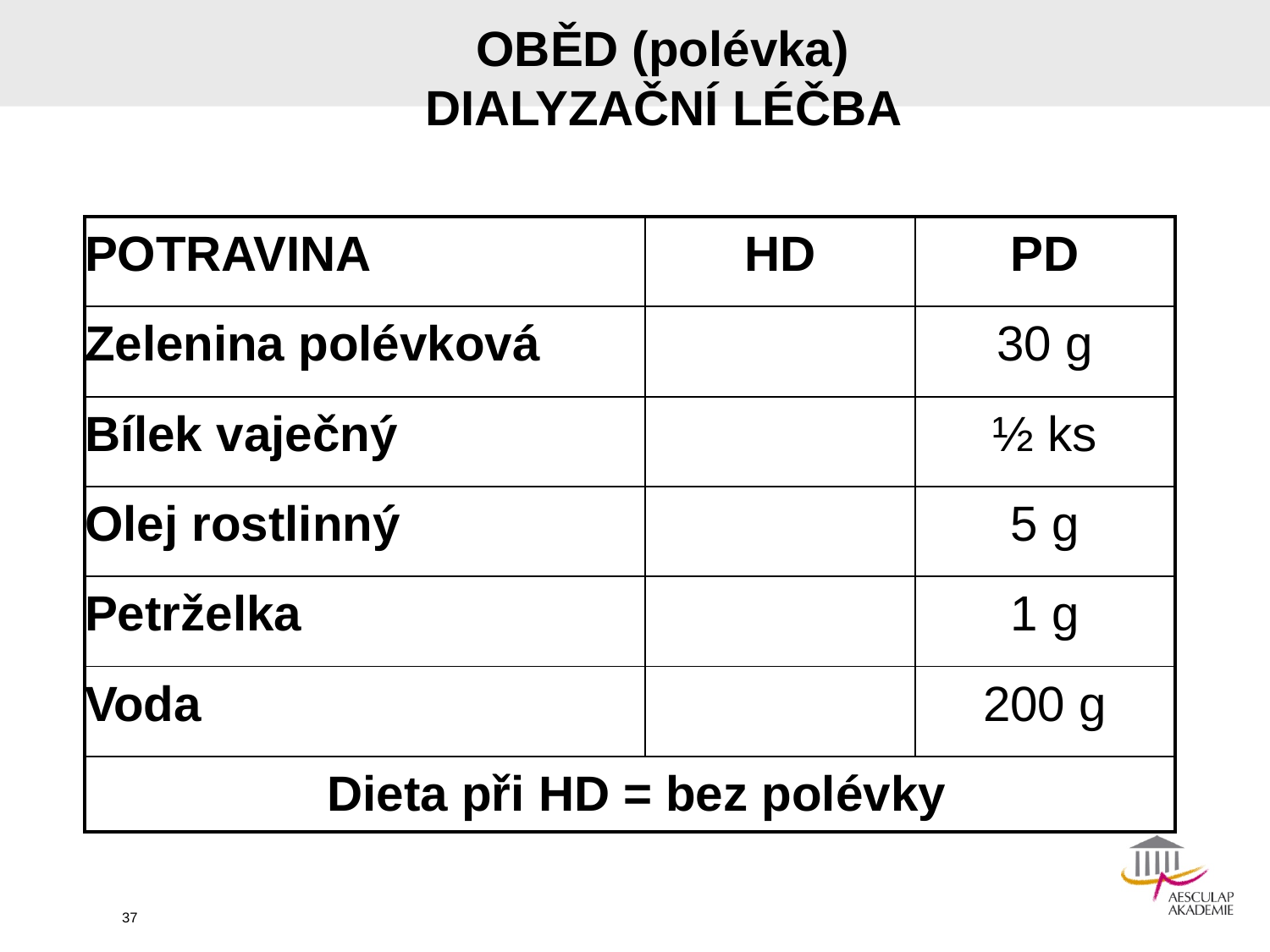

# OBĚD (polévka) DIALYZAČNÍ LÉČBA
| POTRAVINA | HD | PD |
| --- | --- | --- |
| Zelenina polévková |  | 30 g |
| Bílek vaječný |  | ½ ks |
| Olej rostlinný |  | 5 g |
| Petrželka |  | 1 g |
| Voda |  | 200 g |
| Dieta při HD = bez polévky |  |  |
37